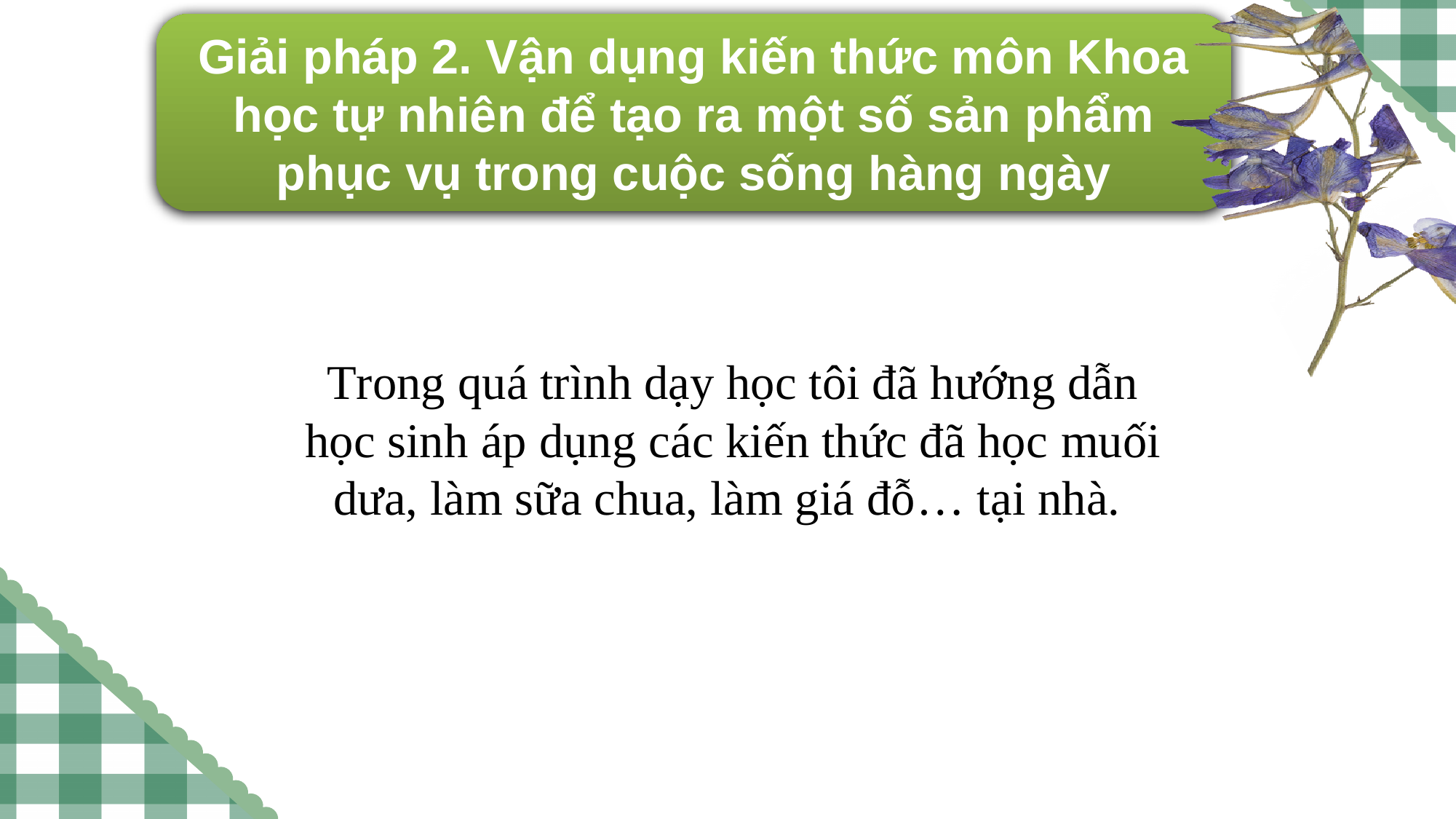

Giải pháp 2. Vận dụng kiến thức môn Khoa học tự nhiên để tạo ra một số sản phẩm phục vụ trong cuộc sống hàng ngày
Trong quá trình dạy học tôi đã hướng dẫn học sinh áp dụng các kiến thức đã học muối dưa, làm sữa chua, làm giá đỗ… tại nhà.